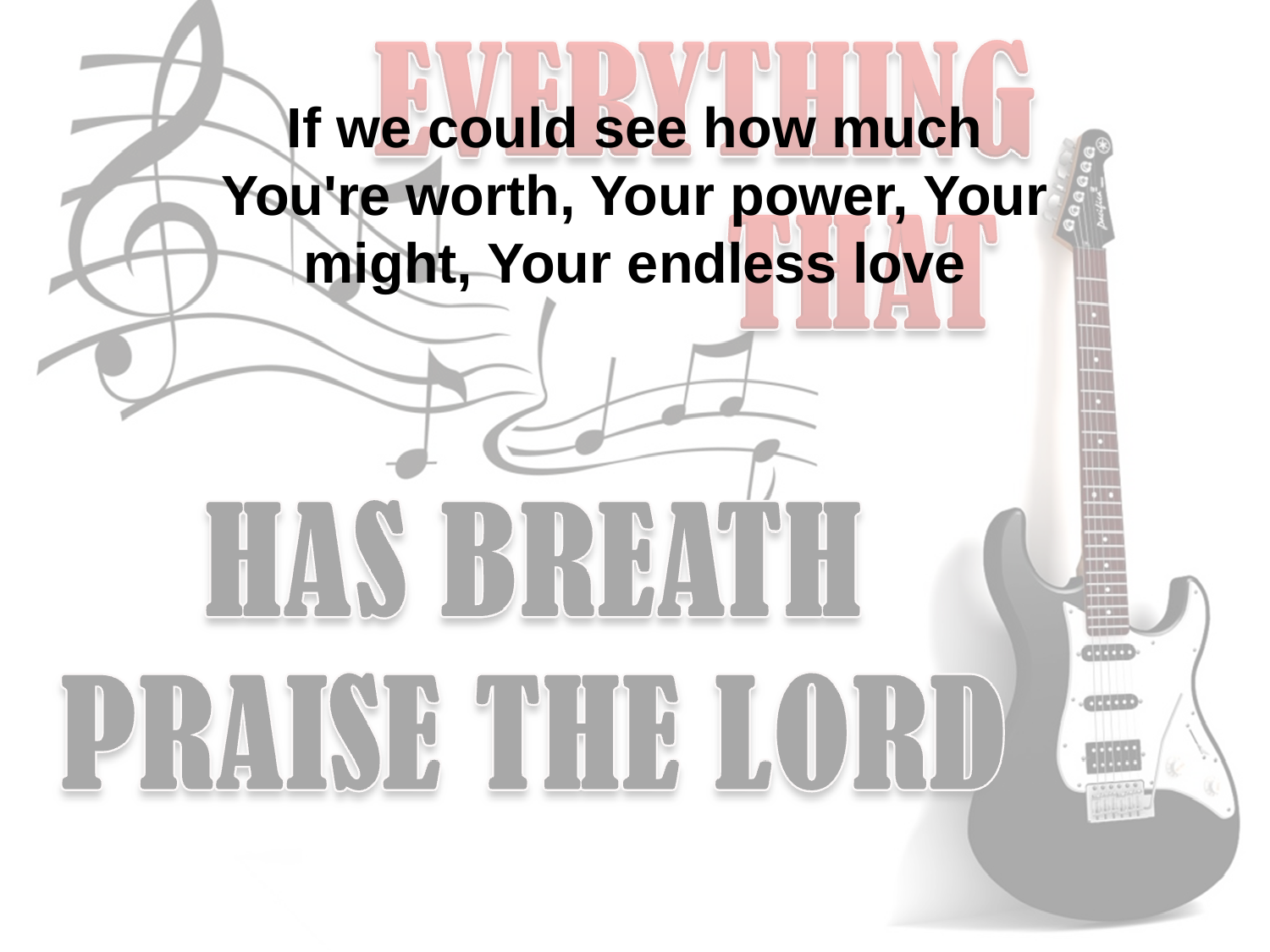

If we could see how much You're worth, Your power, Your might, Your endless love